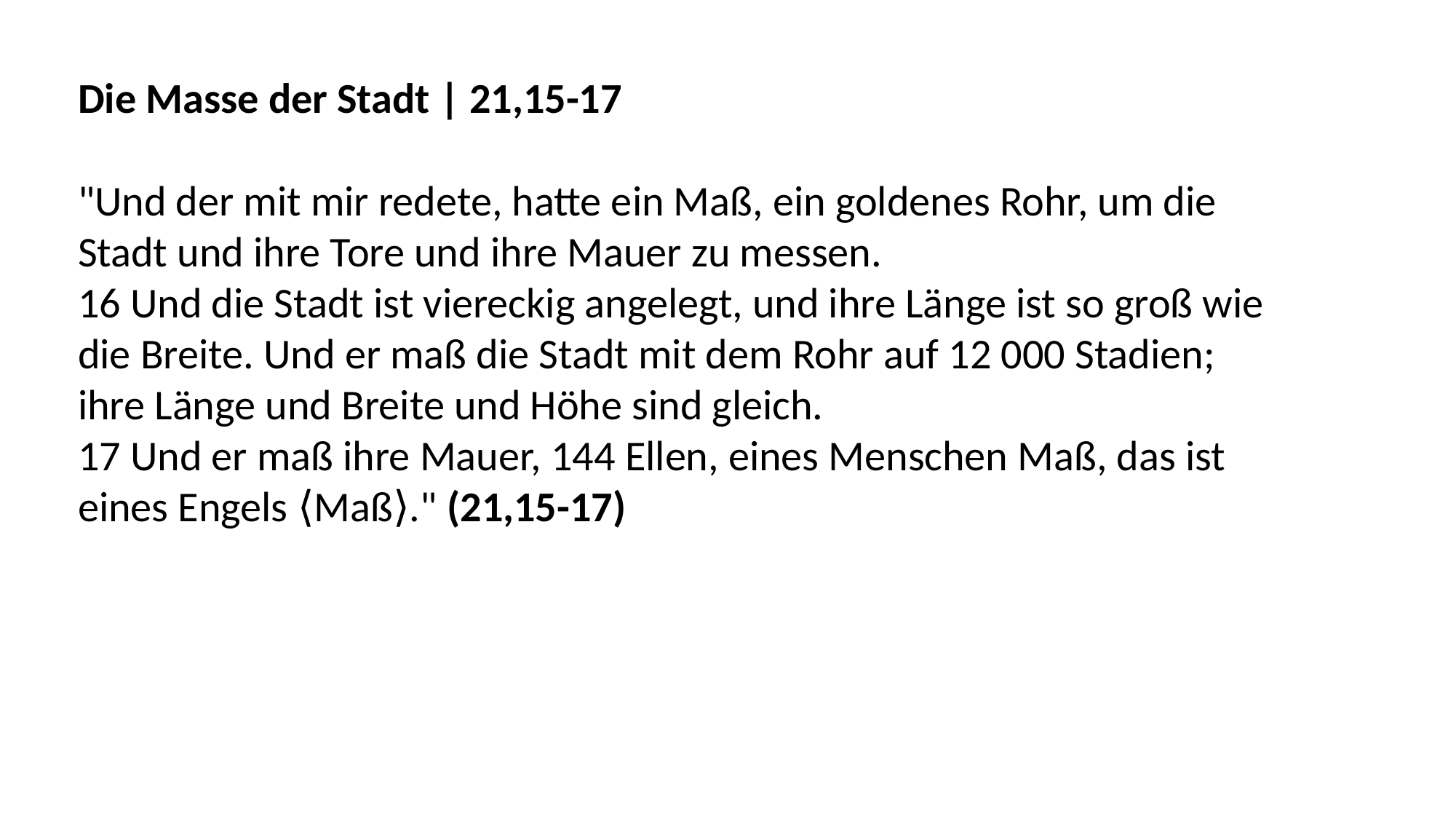

Die Masse der Stadt | 21,15-17
"Und der mit mir redete, hatte ein Maß, ein goldenes Rohr, um die Stadt und ihre Tore und ihre Mauer zu messen.
16 Und die Stadt ist viereckig angelegt, und ihre Länge ist so groß wie die Breite. Und er maß die Stadt mit dem Rohr auf 12 000 Stadien; ihre Länge und Breite und Höhe sind gleich.
17 Und er maß ihre Mauer, 144 Ellen, eines Menschen Maß, das ist eines Engels ⟨Maß⟩." (21,15-17)